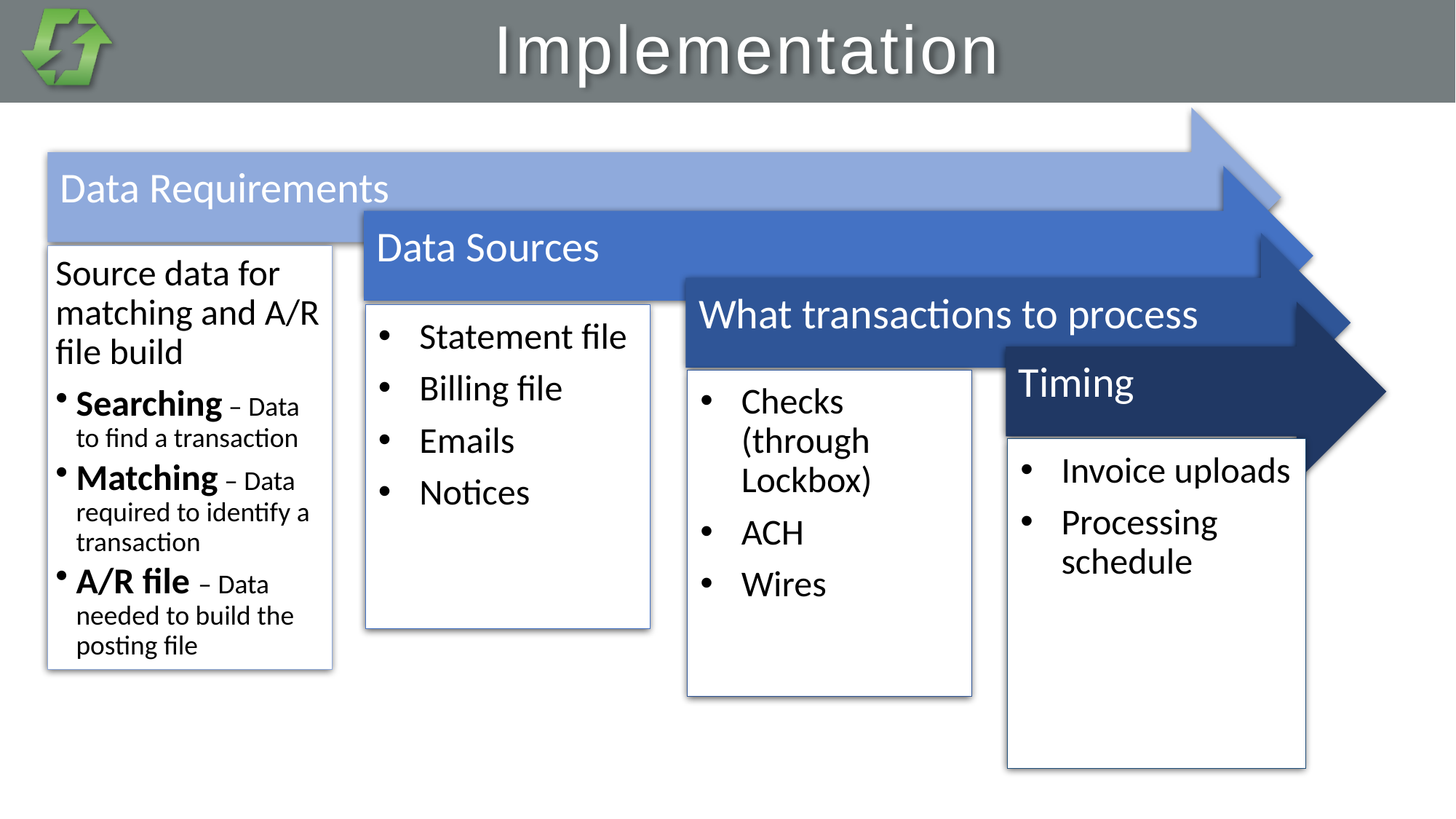

Implementation
Data Requirements
Data Sources
What transactions to process
Source data for matching and A/R file build
Searching – Data to find a transaction
Matching – Data required to identify a transaction
A/R file – Data needed to build the posting file
Timing
Statement file
Billing file
Emails
Notices
Checks (through Lockbox)
ACH
Wires
Invoice uploads
Processing schedule